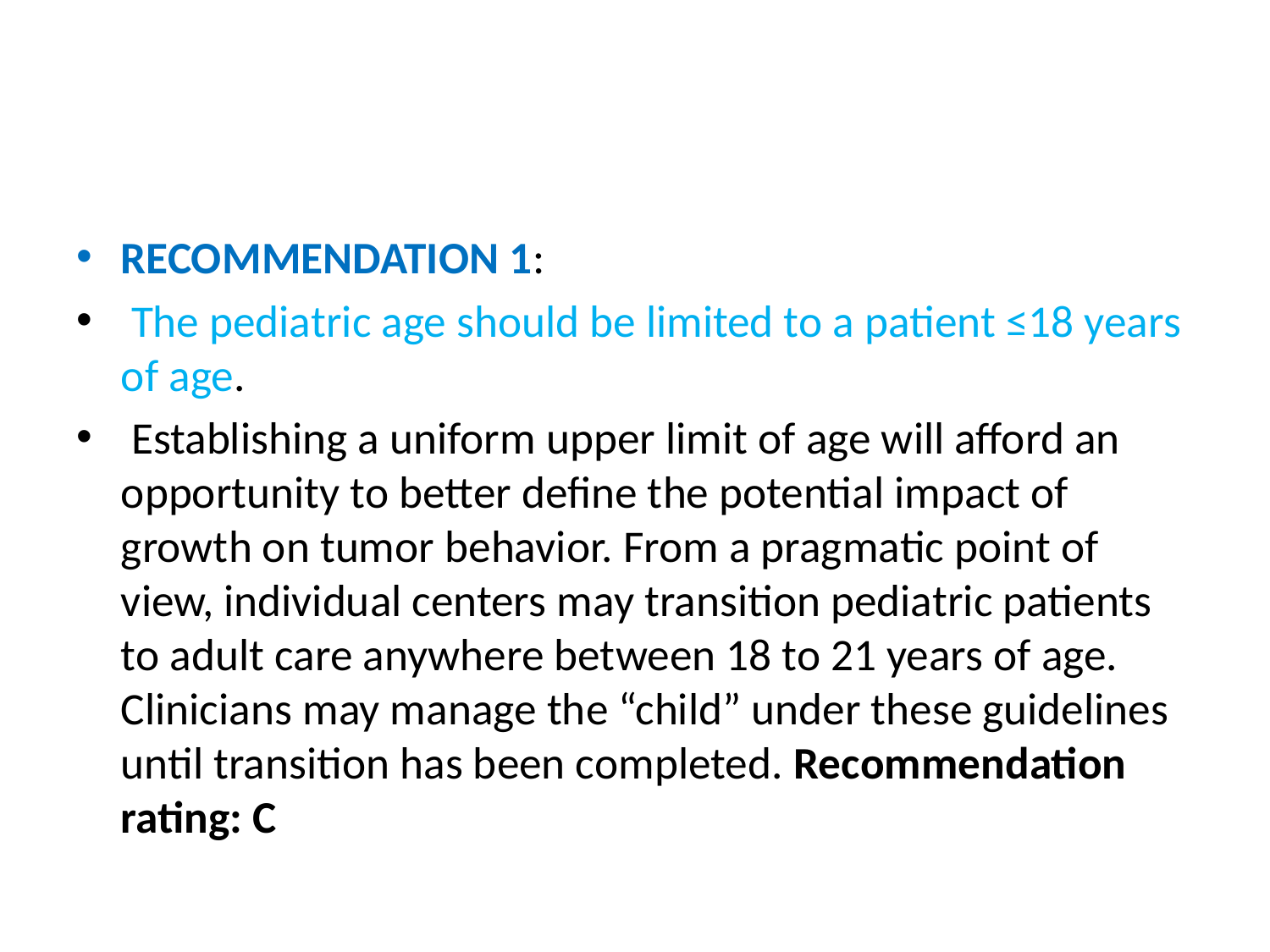

#
RECOMMENDATION 1:
 The pediatric age should be limited to a patient ≤18 years of age.
 Establishing a uniform upper limit of age will afford an opportunity to better define the potential impact of growth on tumor behavior. From a pragmatic point of view, individual centers may transition pediatric patients to adult care anywhere between 18 to 21 years of age. Clinicians may manage the “child” under these guidelines until transition has been completed. Recommendation rating: C